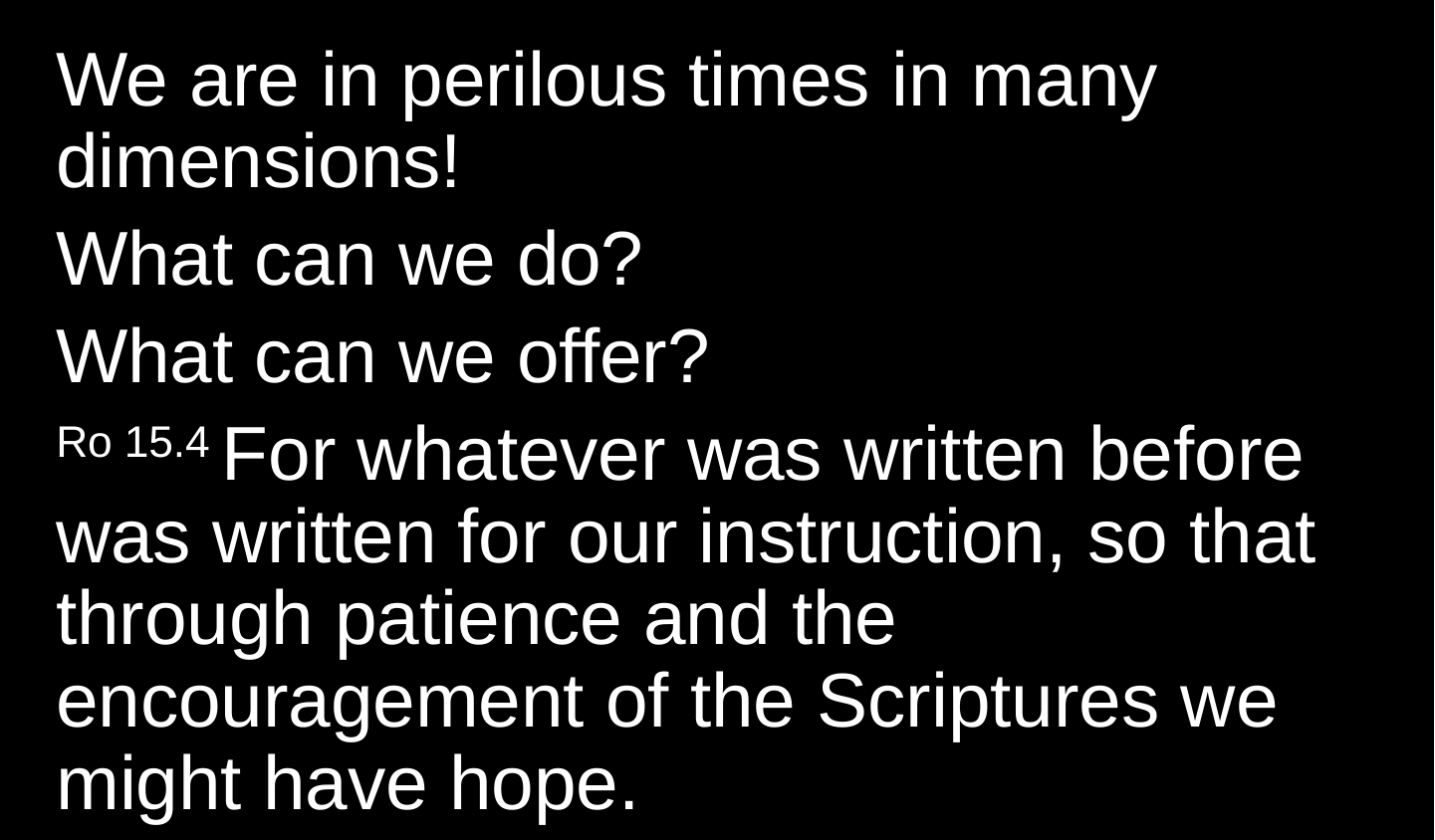

We are in perilous times in many dimensions!
What can we do?
What can we offer?
Ro 15.4 For whatever was written before was written for our instruction, so that through patience and the encouragement of the Scriptures we might have hope.